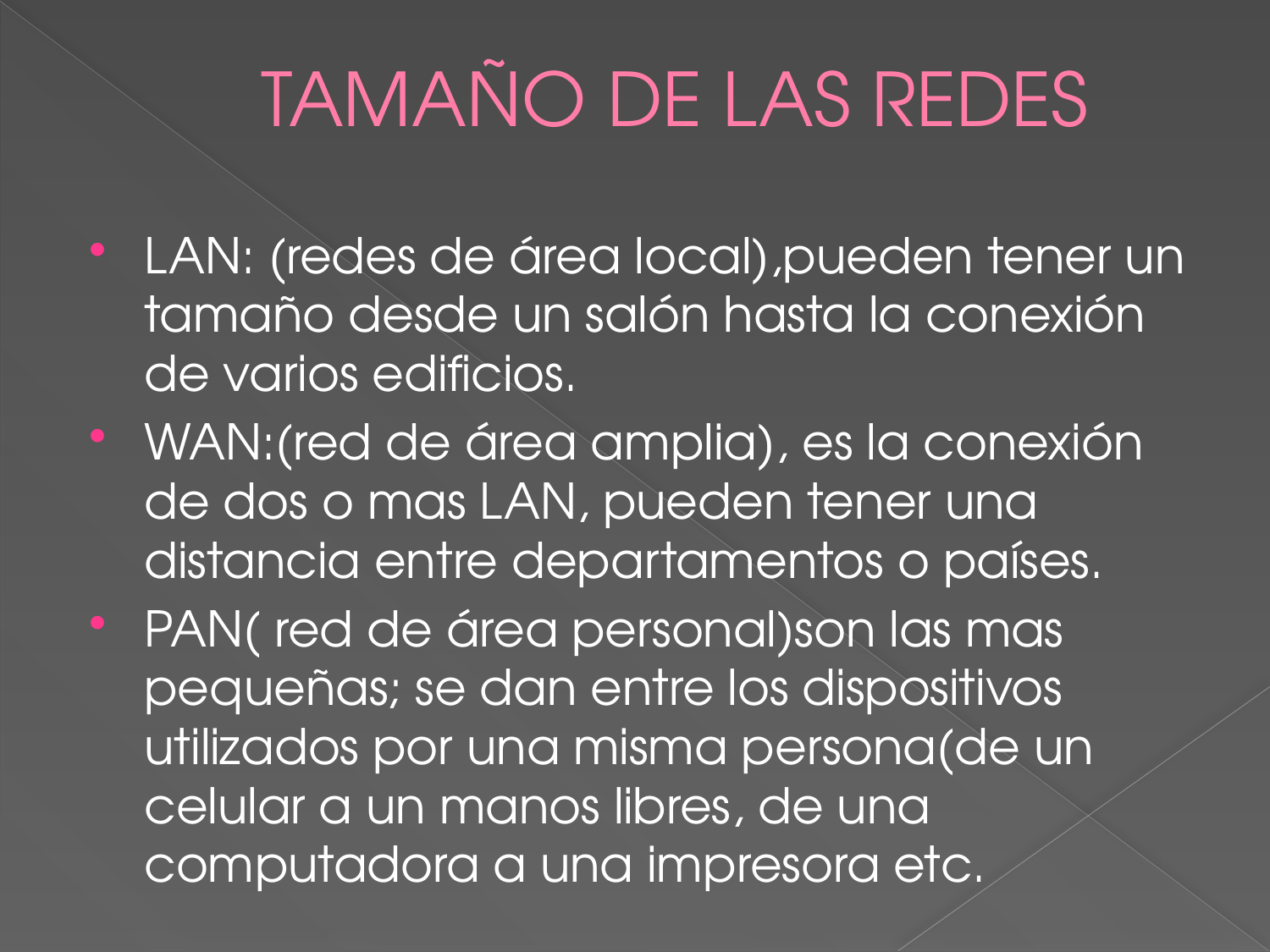

# TAMAÑO DE LAS REDES
LAN: (redes de área local),pueden tener un tamaño desde un salón hasta la conexión de varios edificios.
WAN:(red de área amplia), es la conexión de dos o mas LAN, pueden tener una distancia entre departamentos o países.
PAN( red de área personal)son las mas pequeñas; se dan entre los dispositivos utilizados por una misma persona(de un celular a un manos libres, de una computadora a una impresora etc.